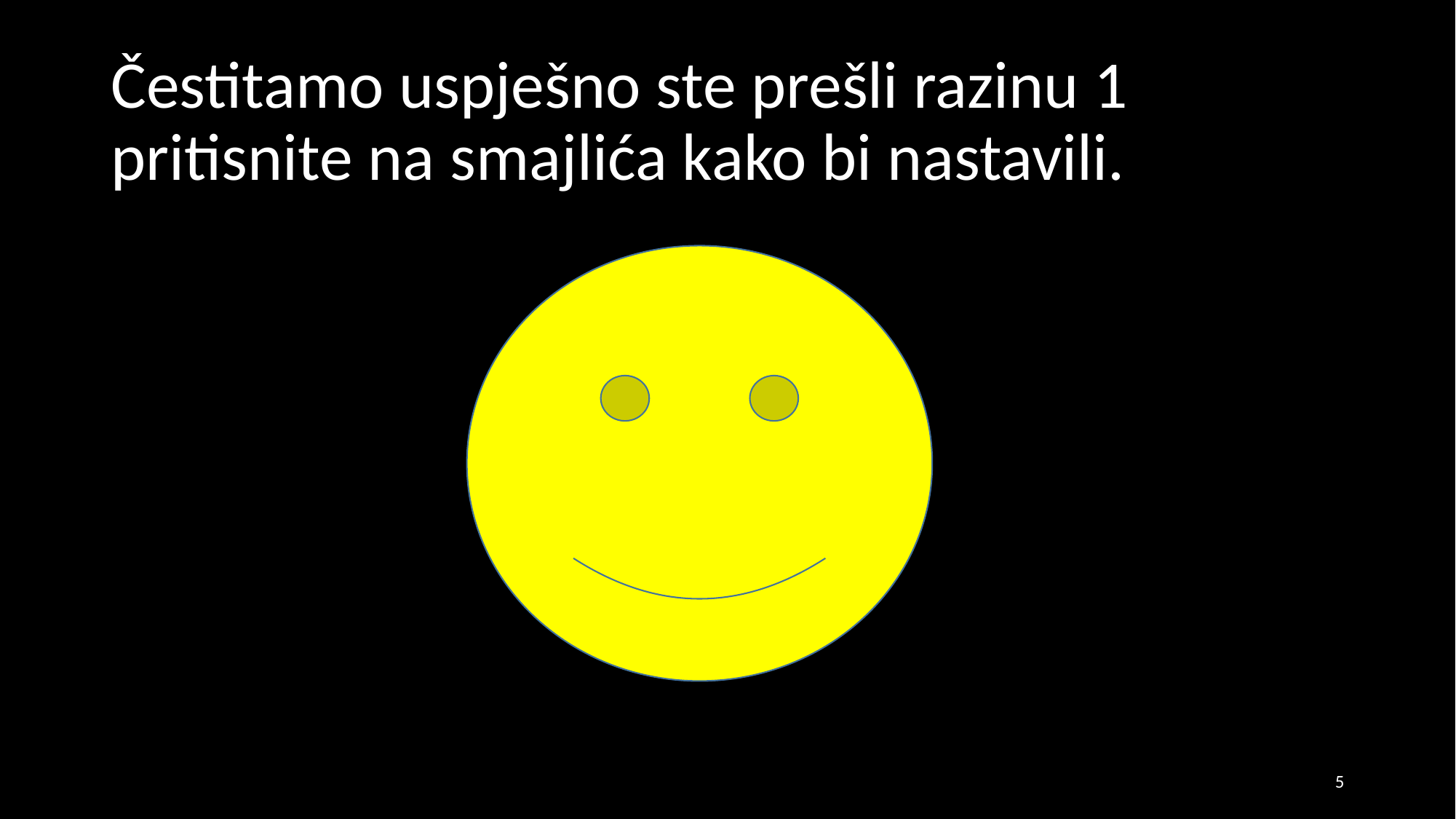

# Čestitamo uspješno ste prešli razinu 1 pritisnite na smajlića kako bi nastavili.

5